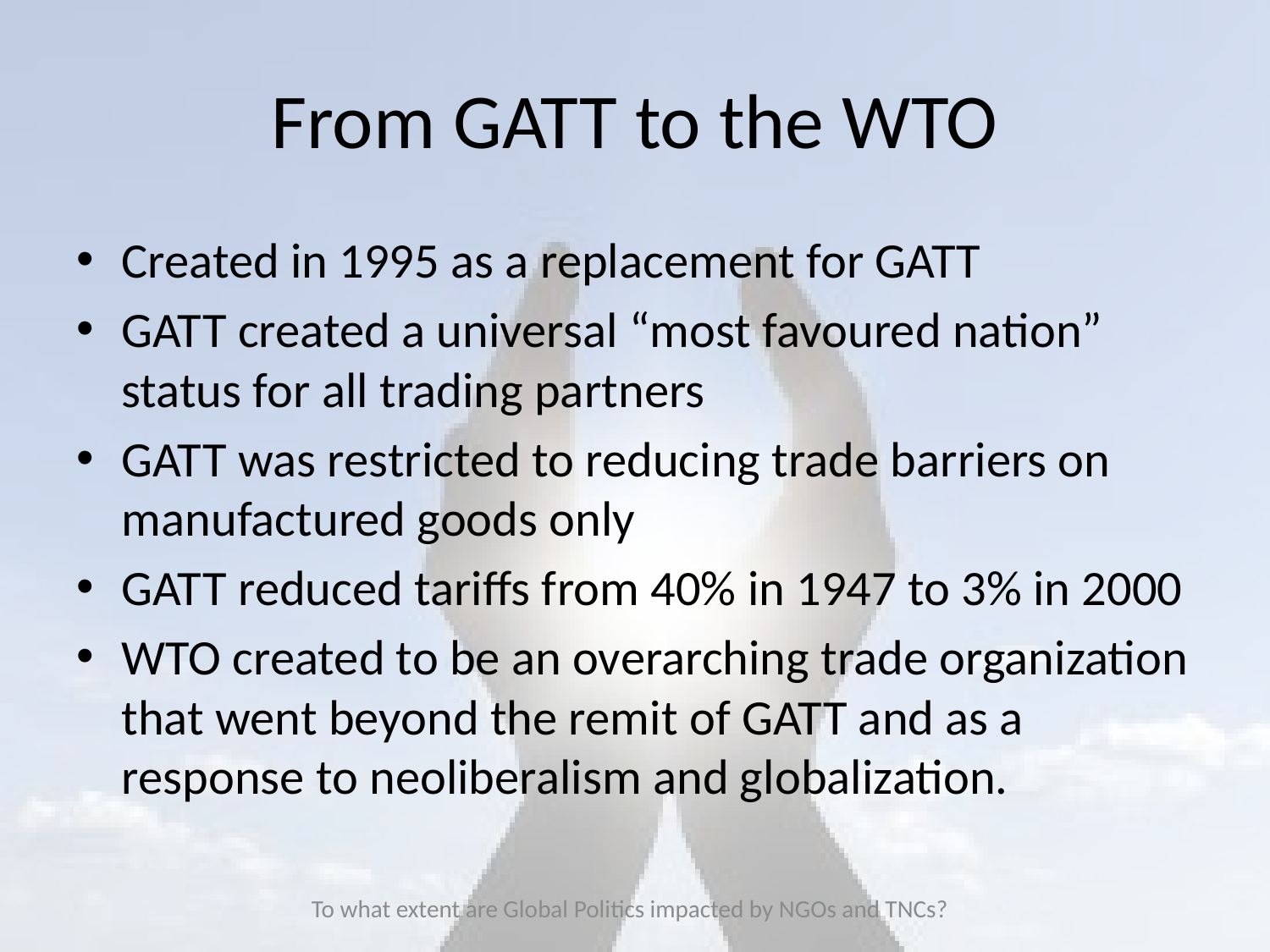

# From GATT to the WTO
Created in 1995 as a replacement for GATT
GATT created a universal “most favoured nation” status for all trading partners
GATT was restricted to reducing trade barriers on manufactured goods only
GATT reduced tariffs from 40% in 1947 to 3% in 2000
WTO created to be an overarching trade organization that went beyond the remit of GATT and as a response to neoliberalism and globalization.
To what extent are Global Politics impacted by NGOs and TNCs?